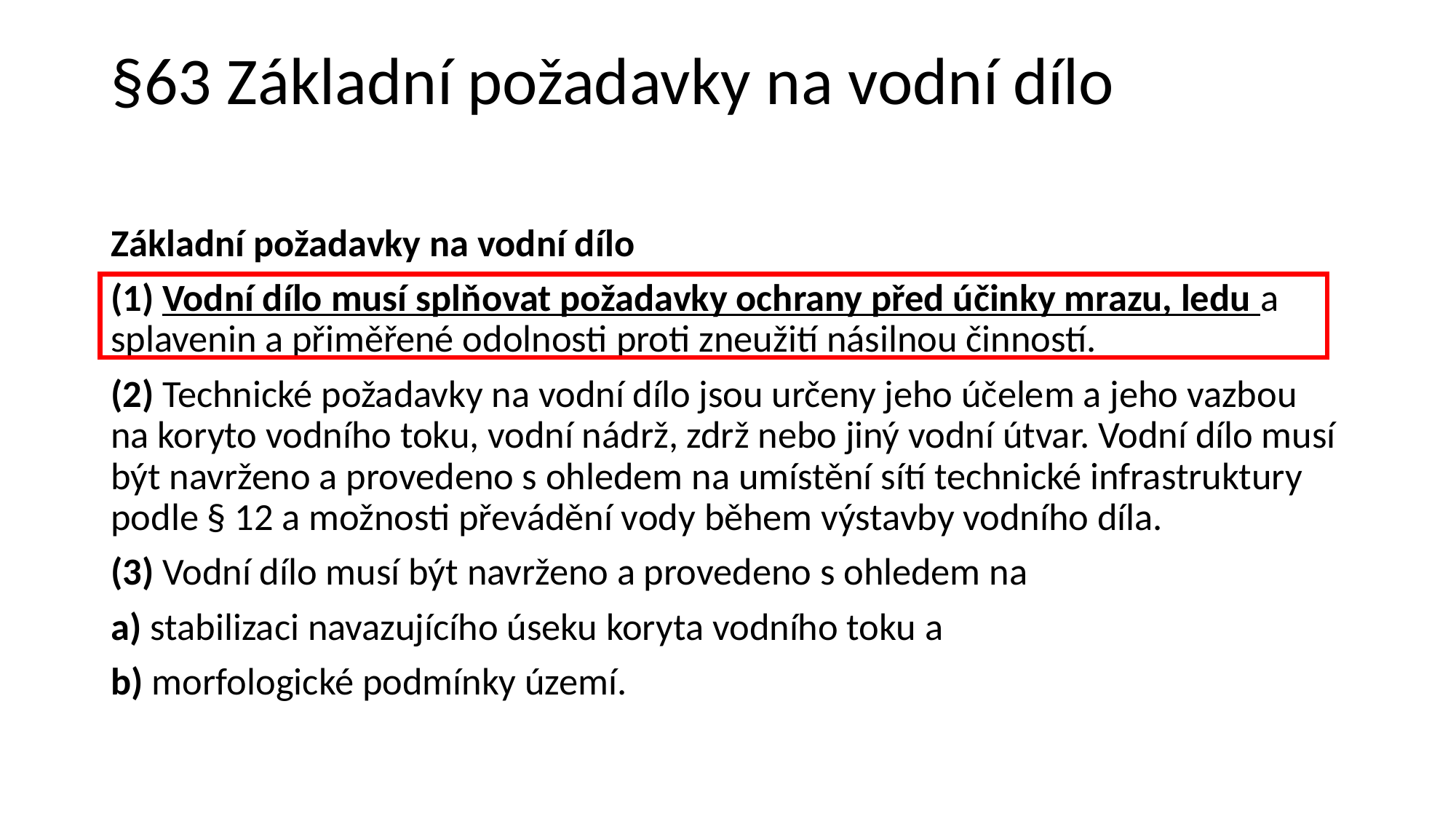

# §63 Základní požadavky na vodní dílo
Základní požadavky na vodní dílo
(1) Vodní dílo musí splňovat požadavky ochrany před účinky mrazu, ledu a splavenin a přiměřené odolnosti proti zneužití násilnou činností.
(2) Technické požadavky na vodní dílo jsou určeny jeho účelem a jeho vazbou na koryto vodního toku, vodní nádrž, zdrž nebo jiný vodní útvar. Vodní dílo musí být navrženo a provedeno s ohledem na umístění sítí technické infrastruktury podle § 12 a možnosti převádění vody během výstavby vodního díla.
(3) Vodní dílo musí být navrženo a provedeno s ohledem na
a) stabilizaci navazujícího úseku koryta vodního toku a
b) morfologické podmínky území.